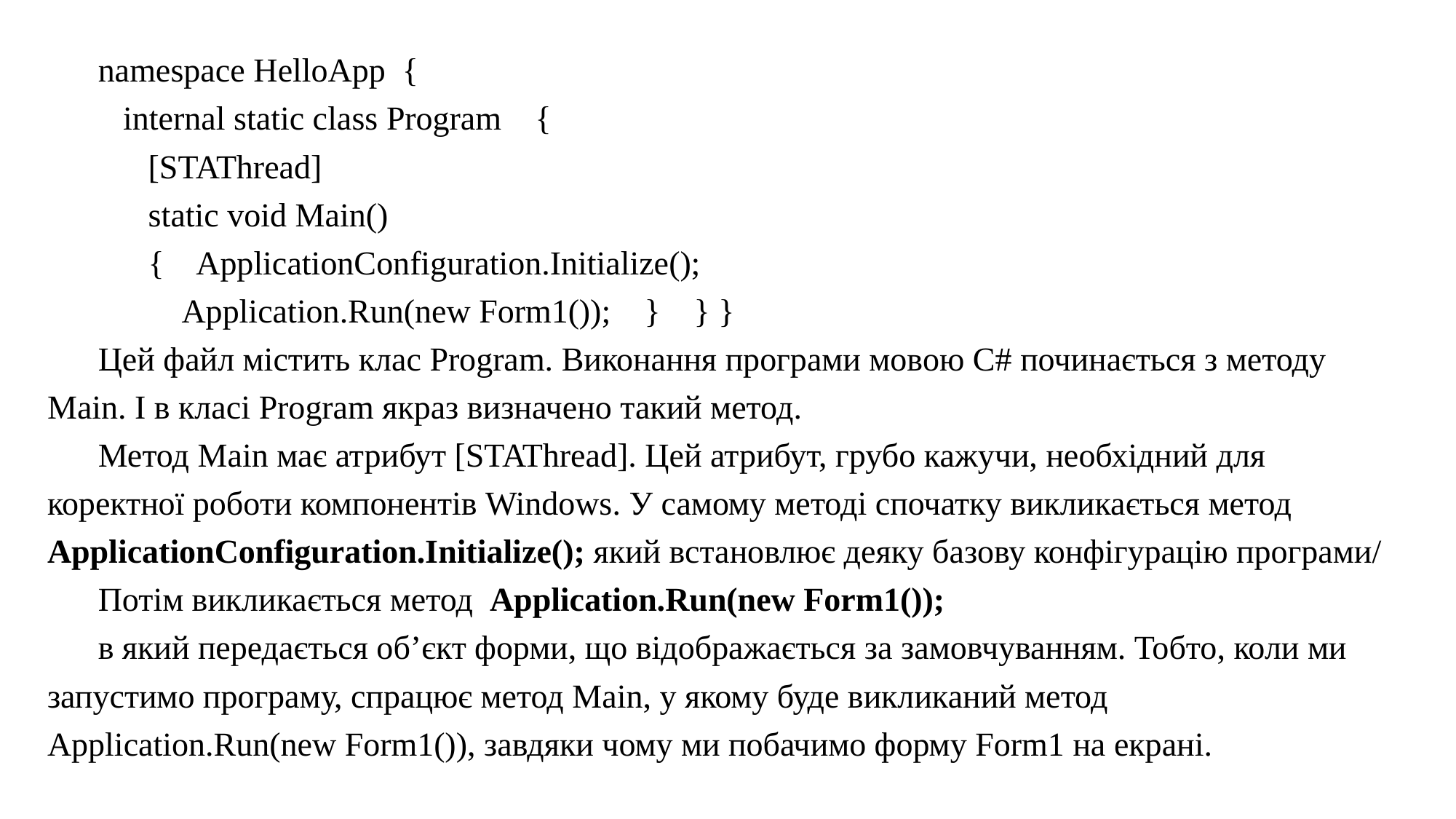

namespace HelloApp  {
   internal static class Program    {
      [STAThread]
      static void Main()
      {    ApplicationConfiguration.Initialize();
          Application.Run(new Form1());    }    } }
Цей файл містить клас Program. Виконання програми мовою C# починається з методу Main. І в класі Program якраз визначено такий метод.
Метод Main має атрибут [STAThread]. Цей атрибут, грубо кажучи, необхідний для коректної роботи компонентів Windows. У самому методі спочатку викликається метод ApplicationConfiguration.Initialize(); який встановлює деяку базову конфігурацію програми/
Потім викликається метод  Application.Run(new Form1());
в який передається об’єкт форми, що відображається за замовчуванням. Тобто, коли ми запустимо програму, спрацює метод Main, у якому буде викликаний метод Application.Run(new Form1()), завдяки чому ми побачимо форму Form1 на екрані.